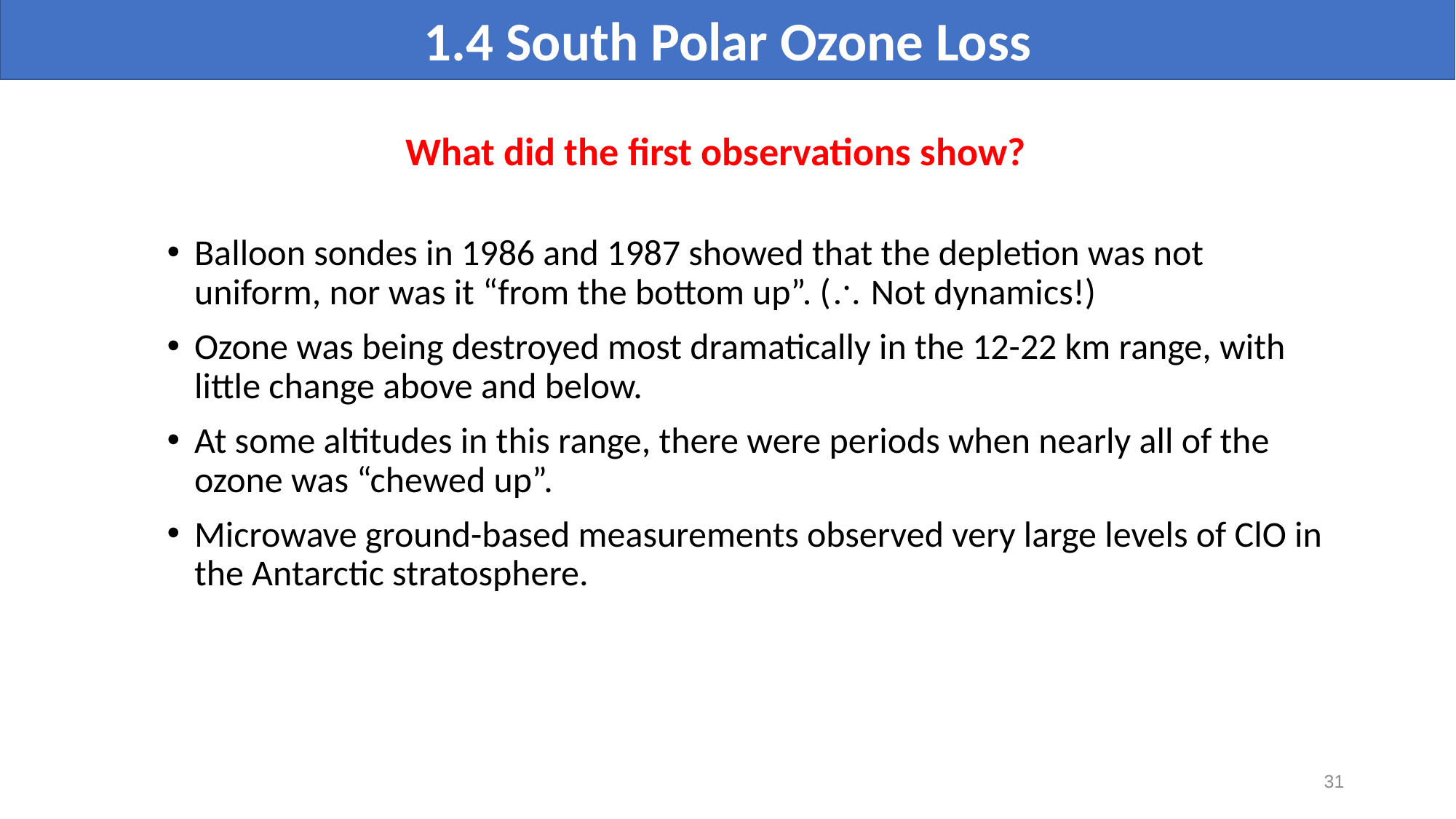

1.4 South Polar Ozone Loss
# What did the first observations show?
Balloon sondes in 1986 and 1987 showed that the depletion was not uniform, nor was it “from the bottom up”. (∴ Not dynamics!)
Ozone was being destroyed most dramatically in the 12-22 km range, with little change above and below.
At some altitudes in this range, there were periods when nearly all of the ozone was “chewed up”.
Microwave ground-based measurements observed very large levels of ClO in the Antarctic stratosphere.
31